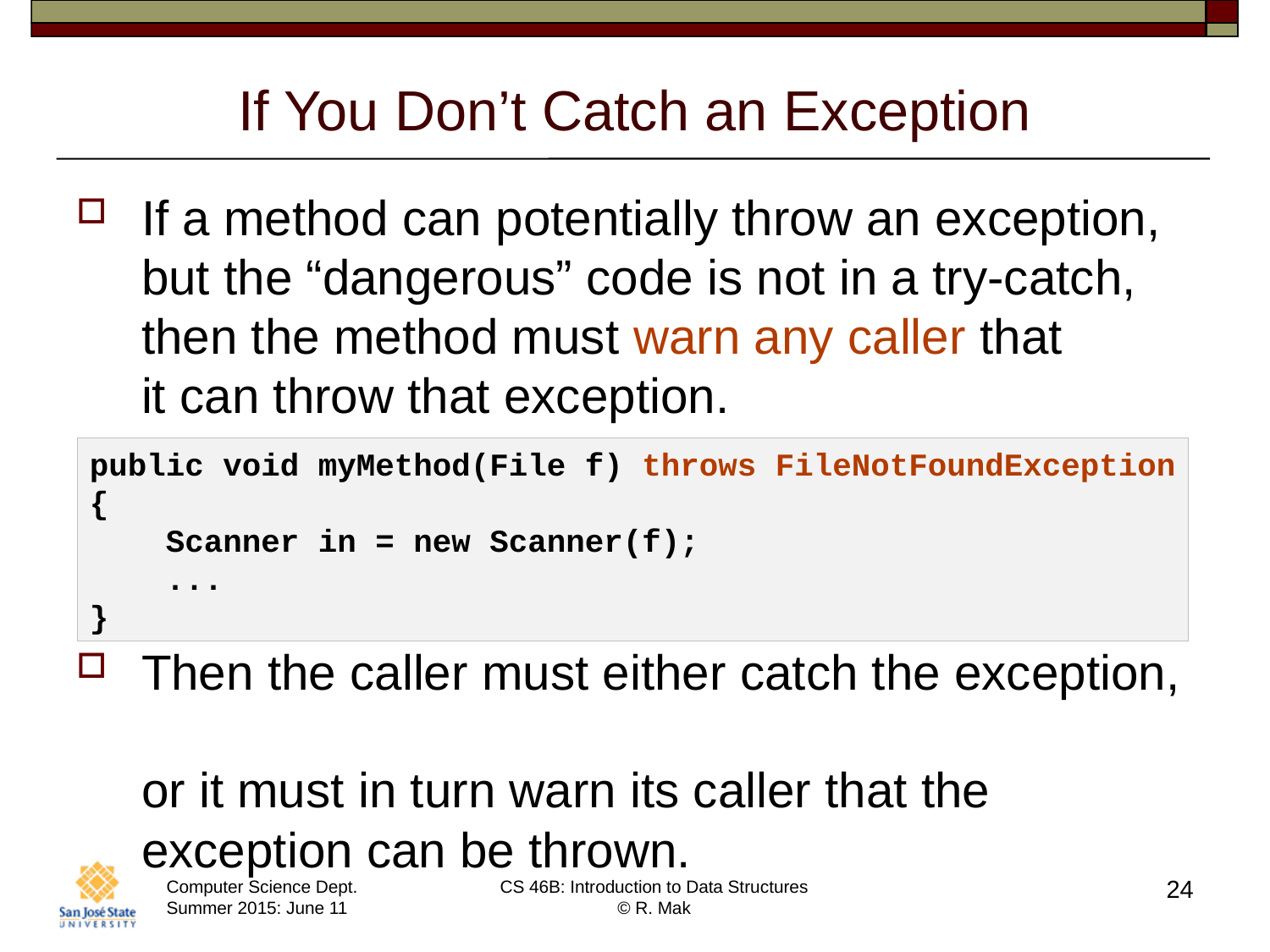

# If You Don’t Catch an Exception
If a method can potentially throw an exception, but the “dangerous” code is not in a try-catch, then the method must warn any caller that
it can throw that exception.

Then the caller must either catch the exception,
or it must in turn warn its caller that the exception can be thrown.
public void myMethod(File f) throws FileNotFoundException
{
    Scanner in = new Scanner(f);
    ...
}
24